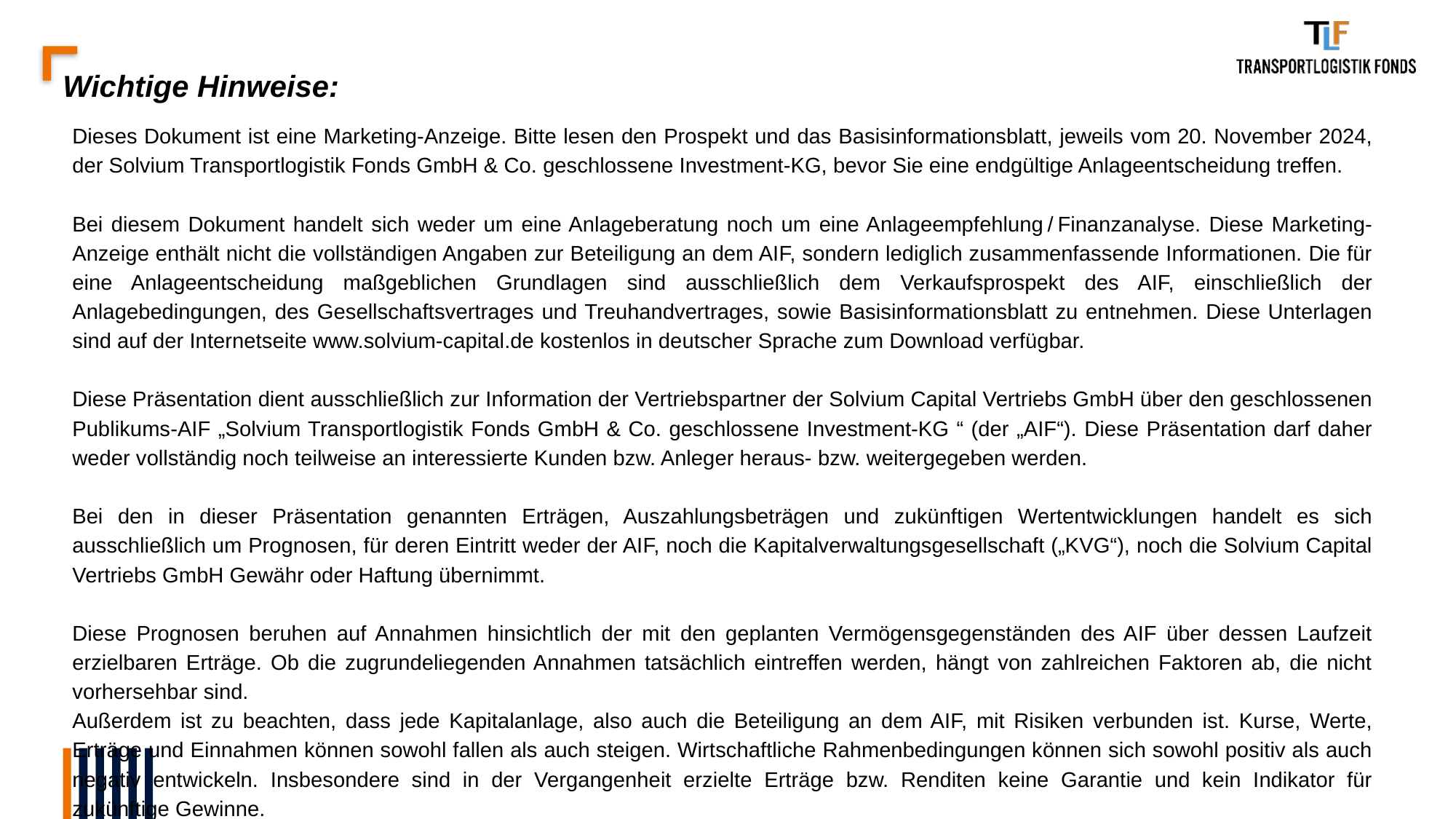

# Wichtige Hinweise:
Dieses Dokument ist eine Marketing-Anzeige. Bitte lesen den Prospekt und das Basisinformationsblatt, jeweils vom 20. November 2024, der Solvium Transportlogistik Fonds GmbH & Co. geschlossene Investment-KG, bevor Sie eine endgültige Anlageentscheidung treffen.

Bei diesem Dokument handelt sich weder um eine Anlageberatung noch um eine Anlageempfehlung / Finanzanalyse. Diese Marketing-Anzeige enthält nicht die vollständigen Angaben zur Beteiligung an dem AIF, sondern lediglich zusammenfassende Informationen. Die für eine Anlageentscheidung maßgeblichen Grundlagen sind ausschließlich dem Verkaufsprospekt des AIF, einschließlich der Anlagebedingungen, des Gesellschaftsvertrages und Treuhandvertrages, sowie Basisinformationsblatt zu entnehmen. Diese Unterlagen sind auf der Internetseite www.solvium-capital.de kostenlos in deutscher Sprache zum Download verfügbar.

Diese Präsentation dient ausschließlich zur Information der Vertriebspartner der Solvium Capital Vertriebs GmbH über den geschlossenen Publikums-AIF „Solvium Transportlogistik Fonds GmbH & Co. geschlossene Investment-KG “ (der „AIF“). Diese Präsentation darf daher weder vollständig noch teilweise an interessierte Kunden bzw. Anleger heraus- bzw. weitergegeben werden.

Bei den in dieser Präsentation genannten Erträgen, Auszahlungsbeträgen und zukünftigen Wertentwicklungen handelt es sich ausschließlich um Prognosen, für deren Eintritt weder der AIF, noch die Kapitalverwaltungsgesellschaft („KVG“), noch die Solvium Capital Vertriebs GmbH Gewähr oder Haftung übernimmt.

Diese Prognosen beruhen auf Annahmen hinsichtlich der mit den geplanten Vermögensgegenständen des AIF über dessen Laufzeit erzielbaren Erträge. Ob die zugrundeliegenden Annahmen tatsächlich eintreffen werden, hängt von zahlreichen Faktoren ab, die nicht vorhersehbar sind.
Außerdem ist zu beachten, dass jede Kapitalanlage, also auch die Beteiligung an dem AIF, mit Risiken verbunden ist. Kurse, Werte, Erträge und Einnahmen können sowohl fallen als auch steigen. Wirtschaftliche Rahmenbedingungen können sich sowohl positiv als auch negativ entwickeln. Insbesondere sind in der Vergangenheit erzielte Erträge bzw. Renditen keine Garantie und kein Indikator für zukünftige Gewinne.